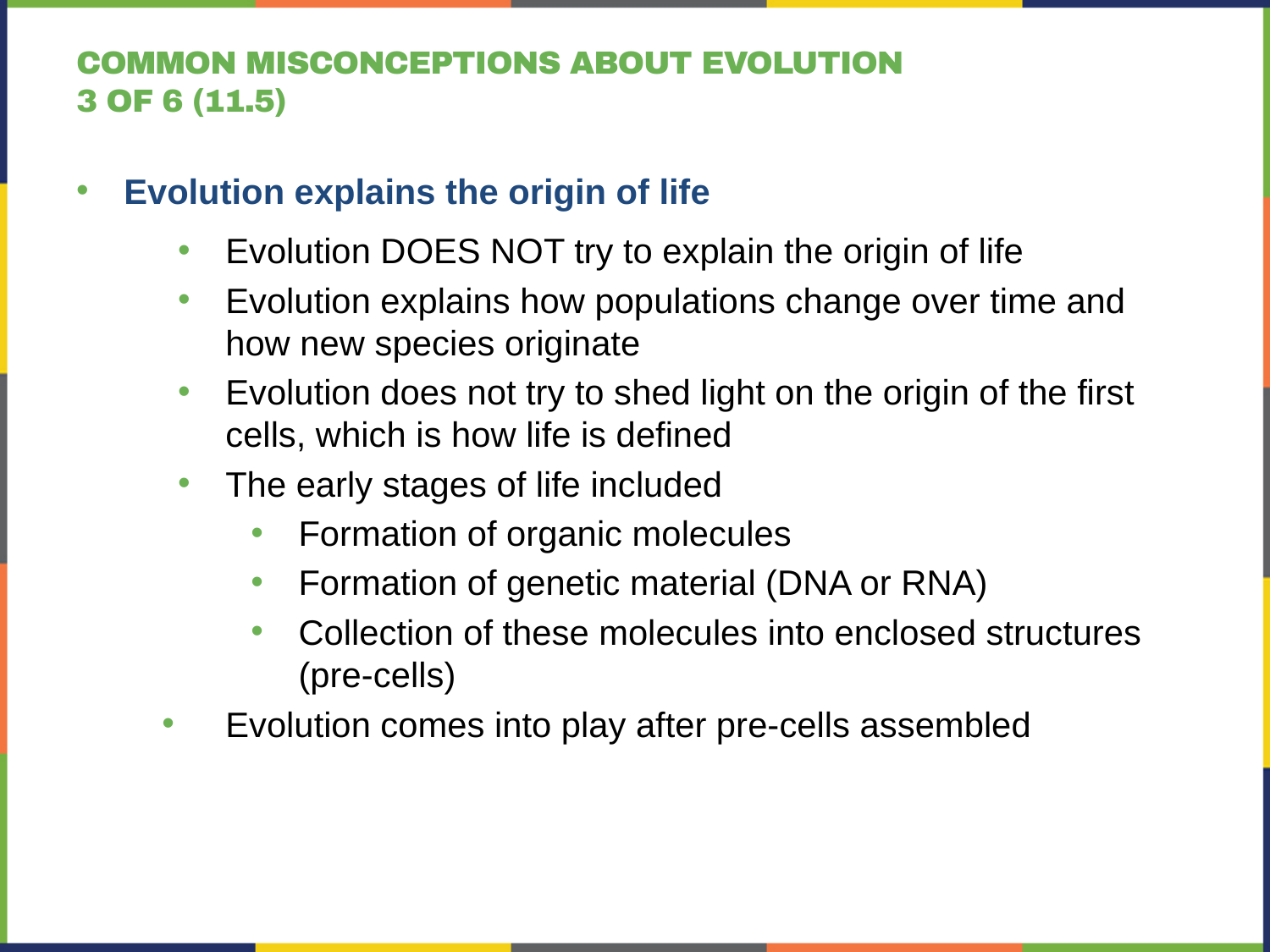

# Common misconceptions about evolution 3 of 6 (11.5)
Evolution explains the origin of life
Evolution DOES NOT try to explain the origin of life
Evolution explains how populations change over time and how new species originate
Evolution does not try to shed light on the origin of the first cells, which is how life is defined
The early stages of life included
Formation of organic molecules
Formation of genetic material (DNA or RNA)
Collection of these molecules into enclosed structures (pre-cells)
Evolution comes into play after pre-cells assembled